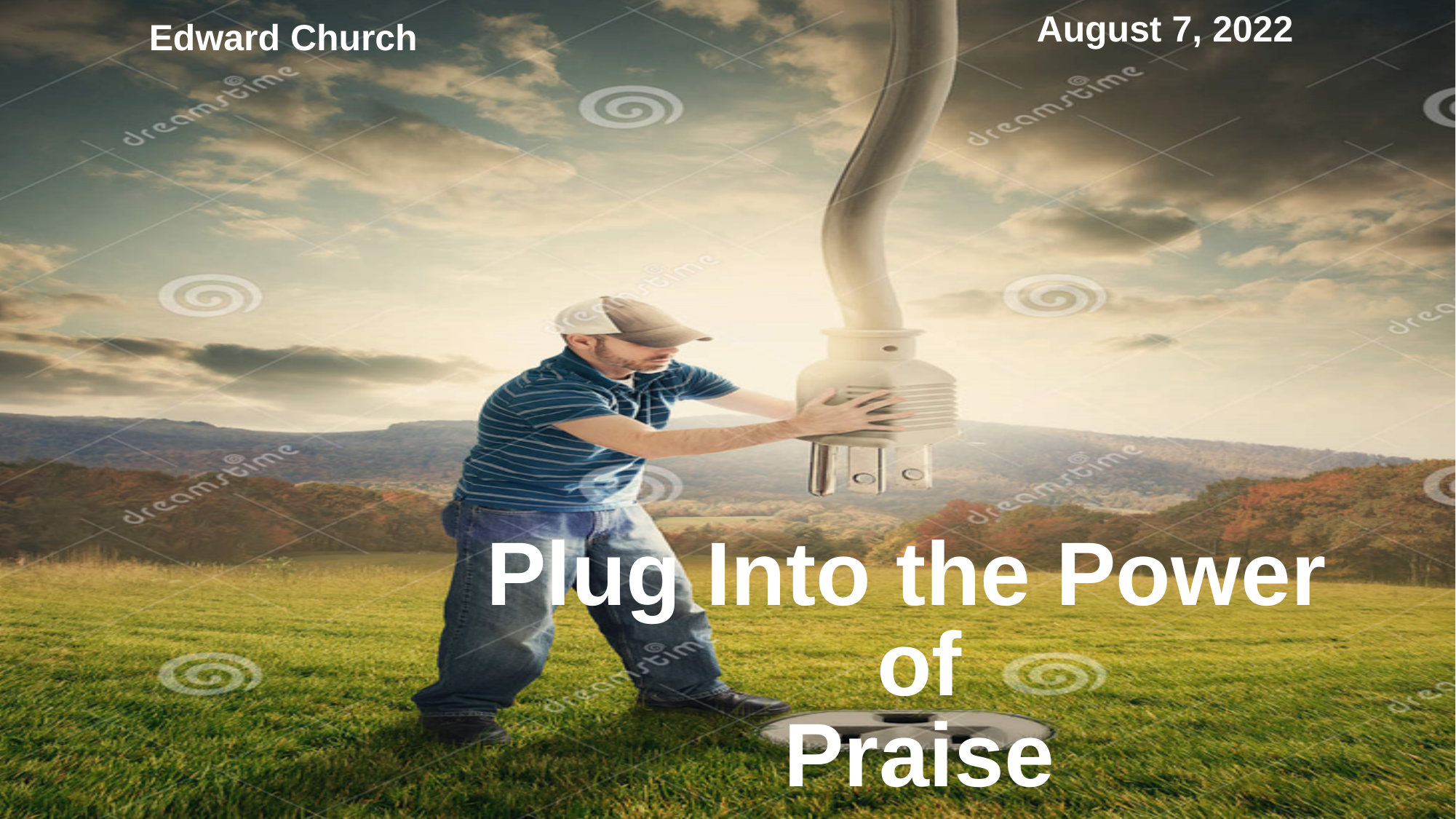

August 7, 2022
Edward Church
# Plug Into the Power of Praise